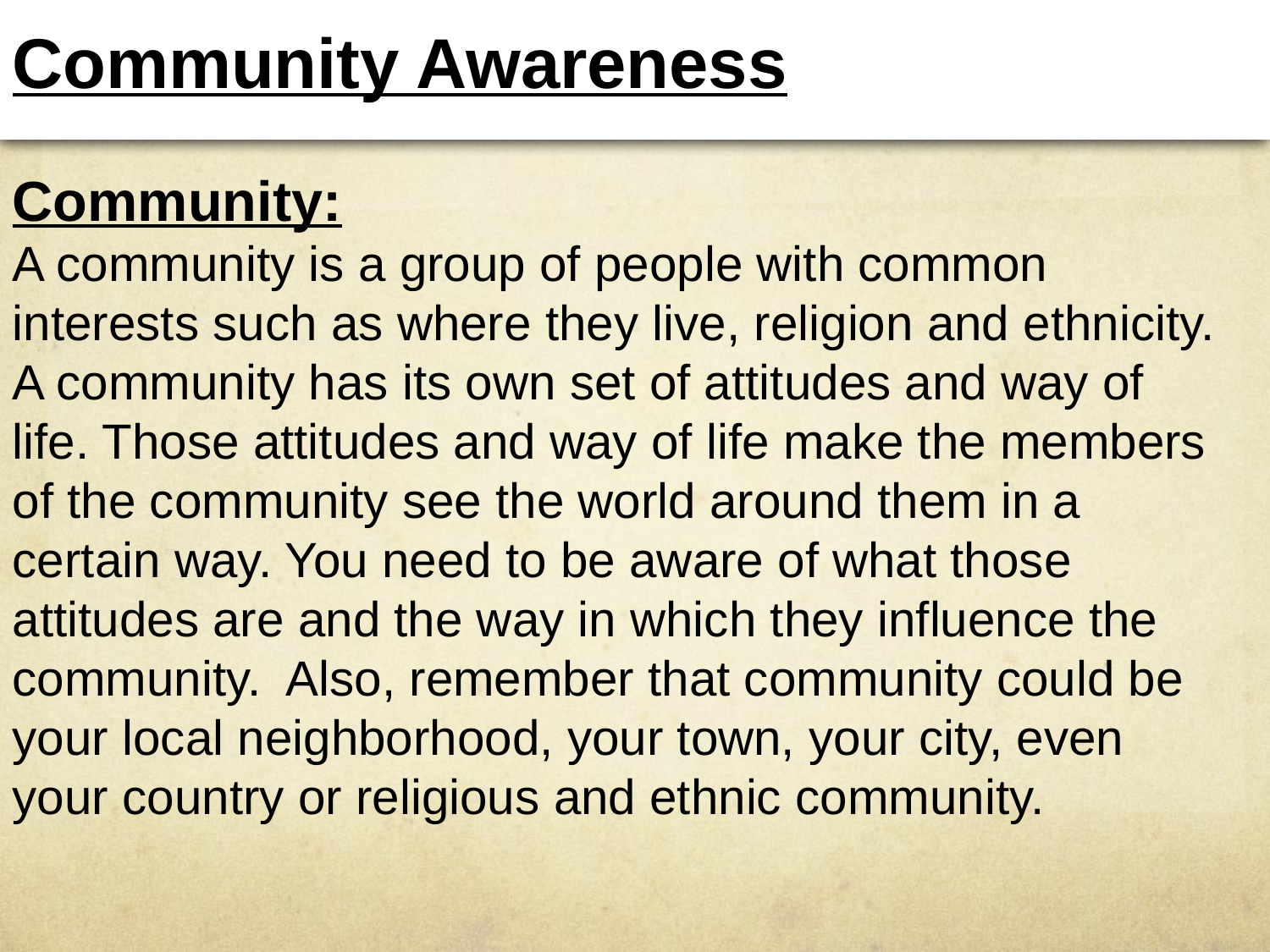

Community Awareness
Community:
A community is a group of people with common interests such as where they live, religion and ethnicity. A community has its own set of attitudes and way of life. Those attitudes and way of life make the members of the community see the world around them in a certain way. You need to be aware of what those attitudes are and the way in which they influence the community.  Also, remember that community could be your local neighborhood, your town, your city, even your country or religious and ethnic community.